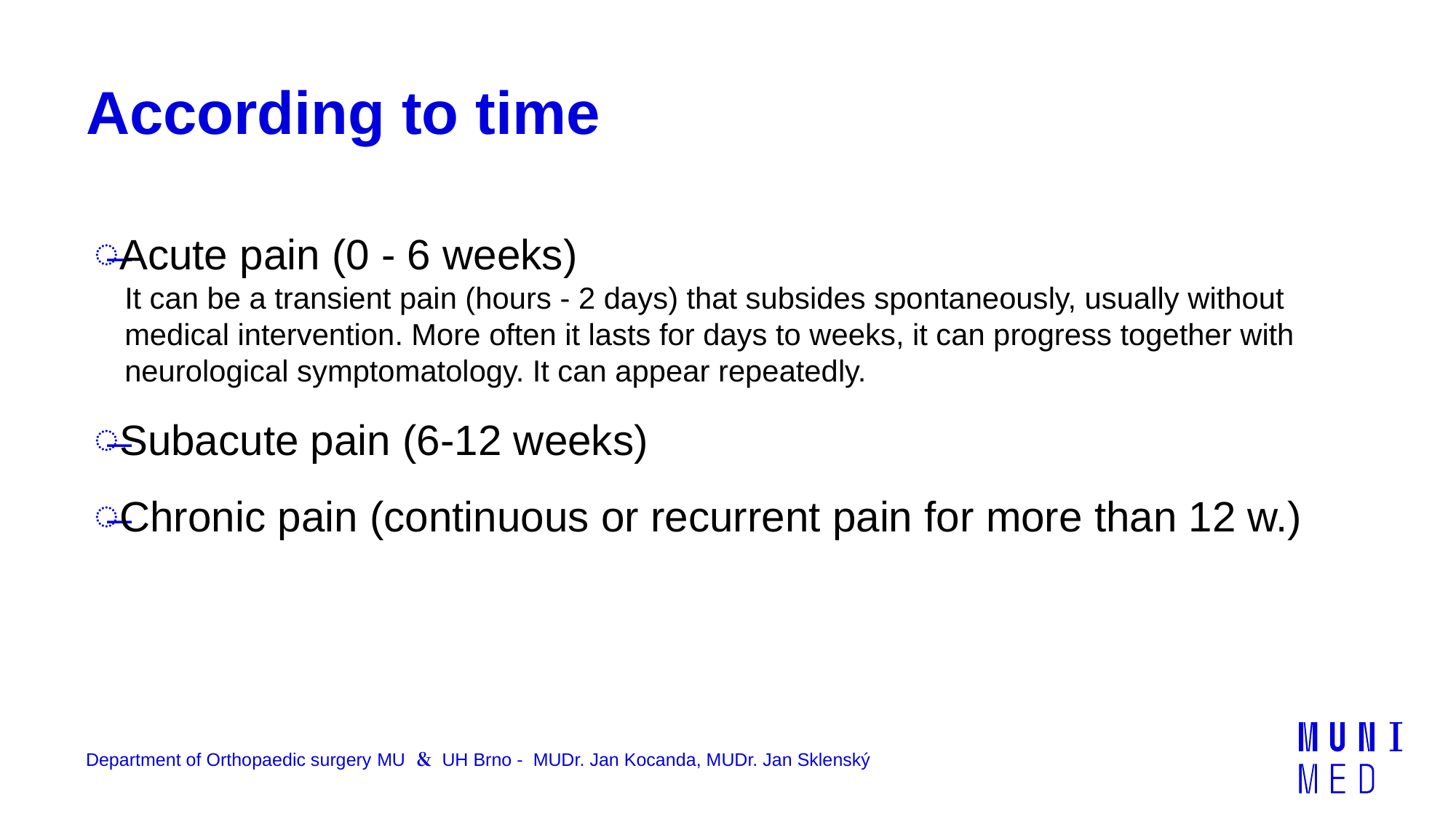

# According to time
Acute pain (0 - 6 weeks)
It can be a transient pain (hours - 2 days) that subsides spontaneously, usually without medical intervention. More often it lasts for days to weeks, it can progress together with neurological symptomatology. It can appear repeatedly.
Subacute pain (6-12 weeks)
Chronic pain (continuous or recurrent pain for more than 12 w.)
Department of Orthopaedic surgery MU ＆ UH Brno -  MUDr. Jan Kocanda, MUDr. Jan Sklenský